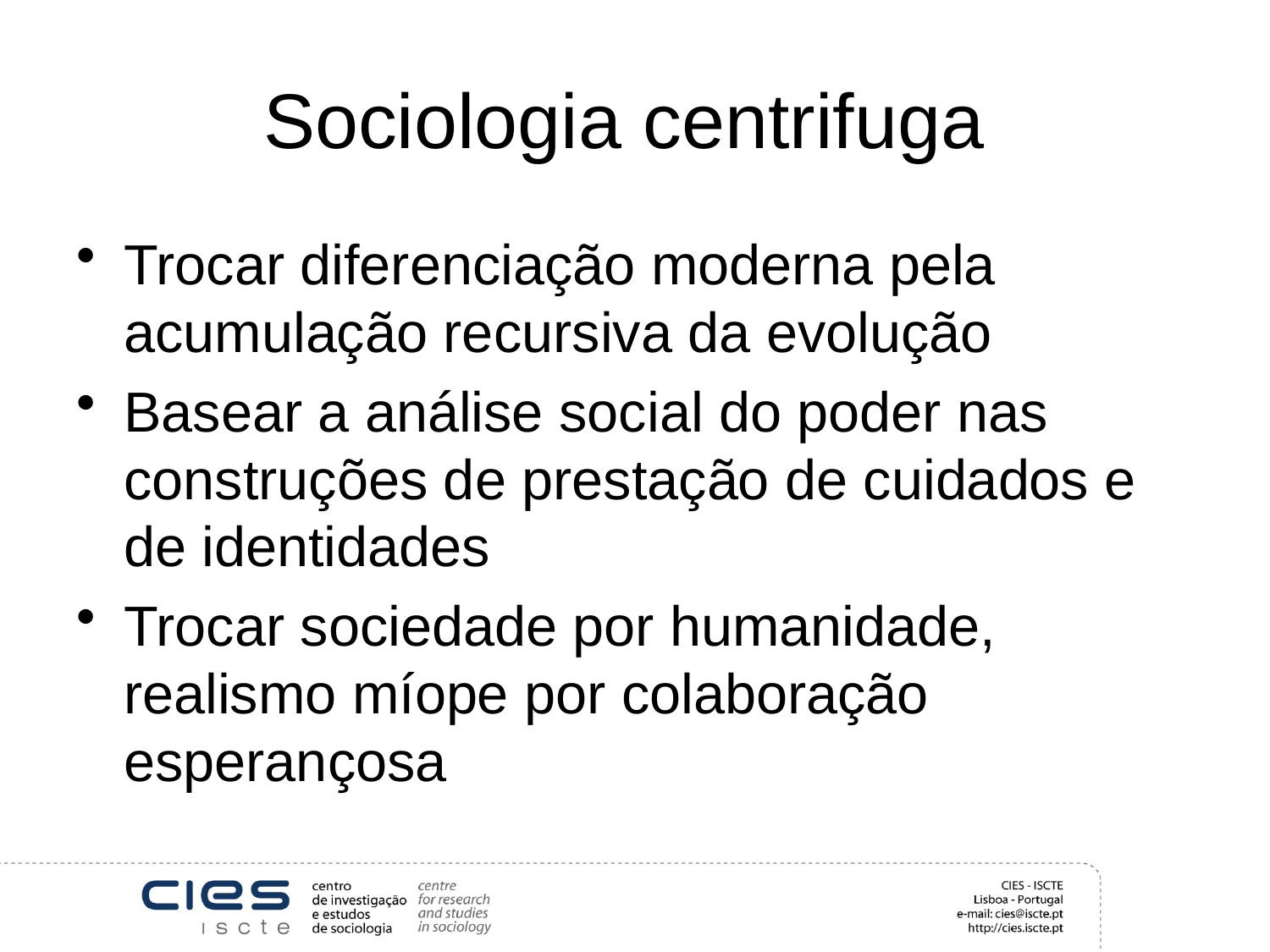

# Sociologia centrifuga
Trocar diferenciação moderna pela acumulação recursiva da evolução
Basear a análise social do poder nas construções de prestação de cuidados e de identidades
Trocar sociedade por humanidade, realismo míope por colaboração esperançosa